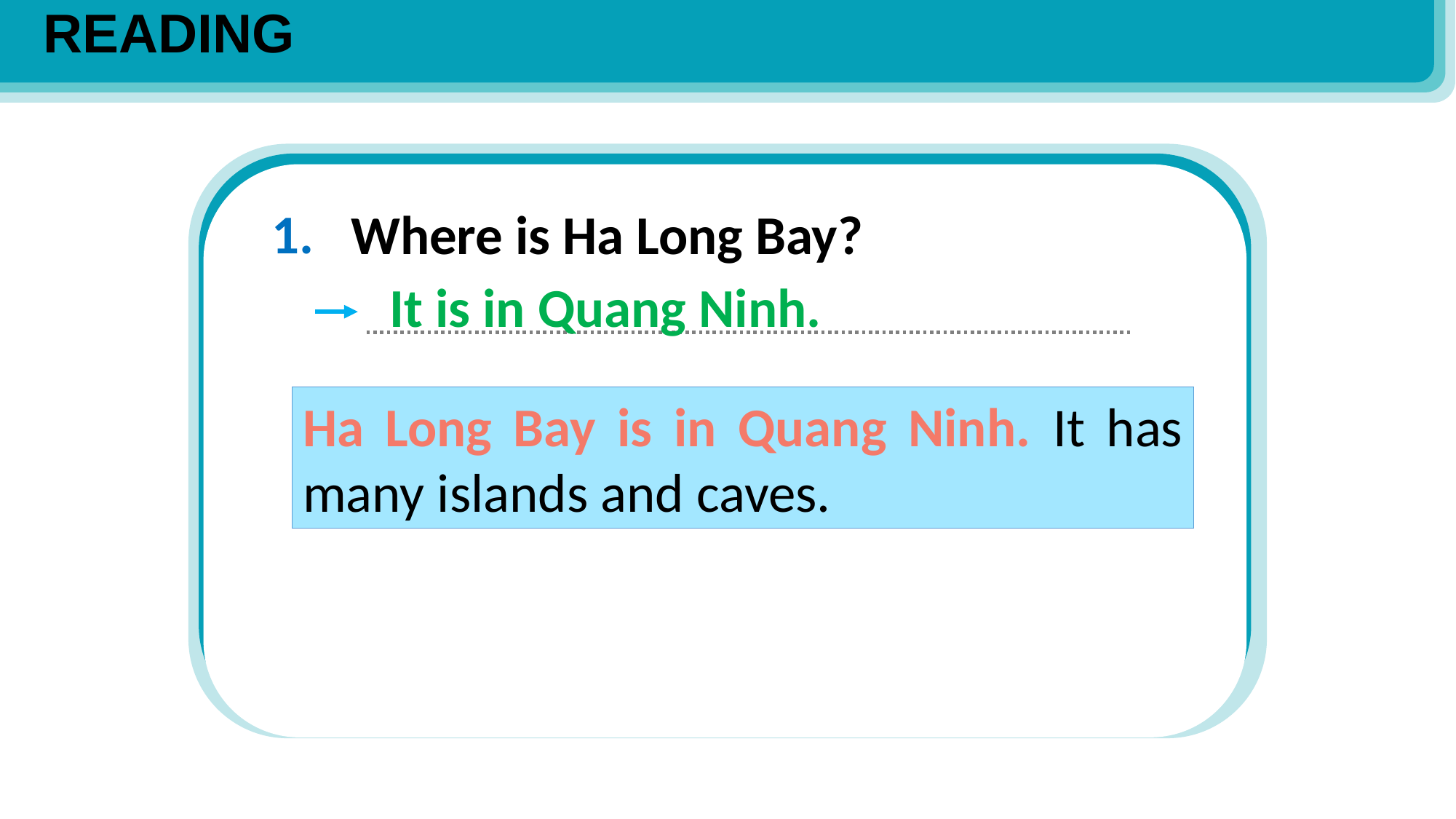

READING

1.
Where is Ha Long Bay?
It is in Quang Ninh.
Ha Long Bay is in Quang Ninh. It has many islands and caves.